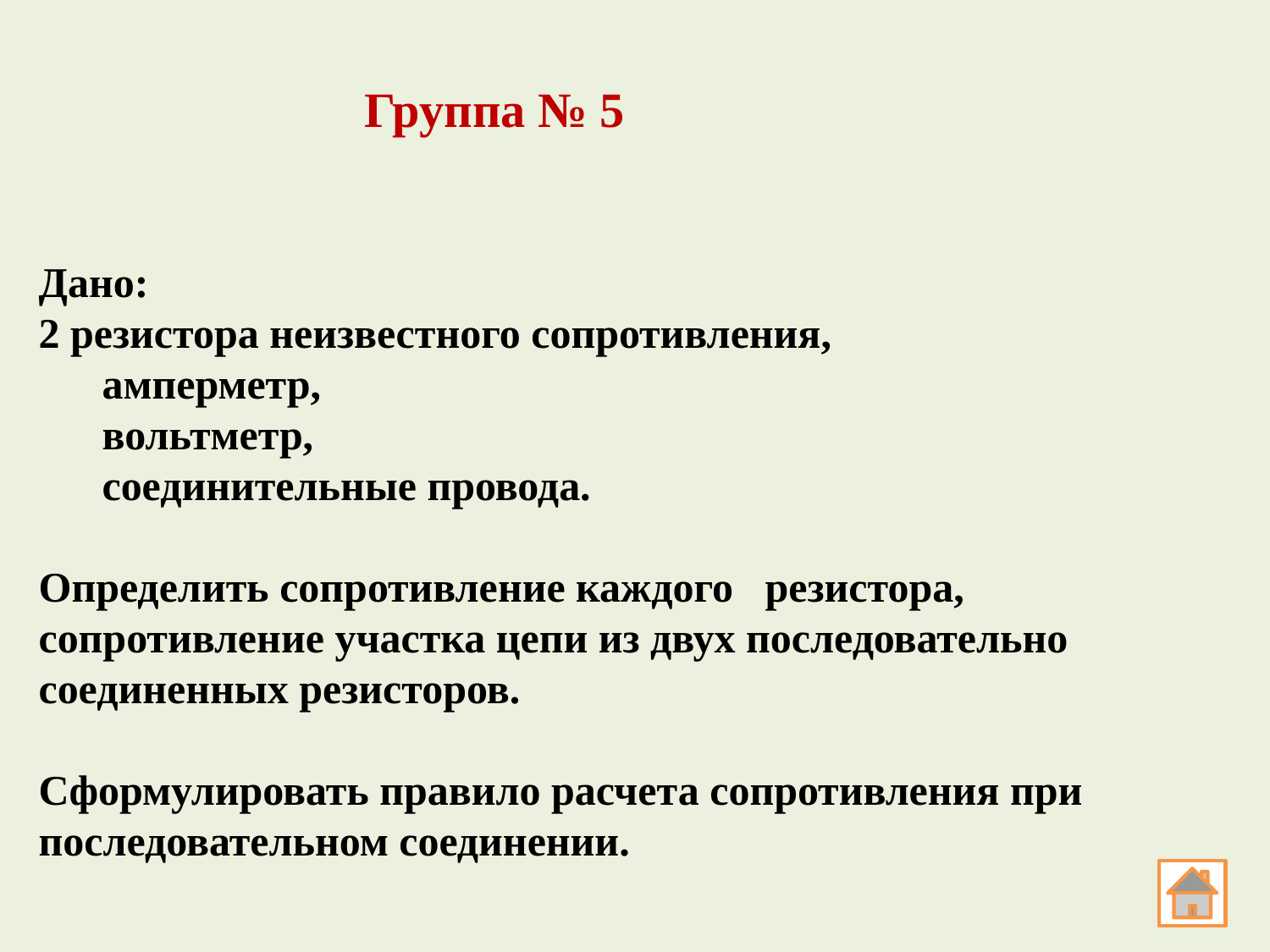

Группа № 5
Дано:
2 резистора неизвестного сопротивления,
      амперметр,
      вольтметр,
      соединительные провода.

Определить сопротивление каждого   резистора, сопротивление участка цепи из двух последовательно соединенных резисторов.

Сформулировать правило расчета сопротивления при последовательном соединении.